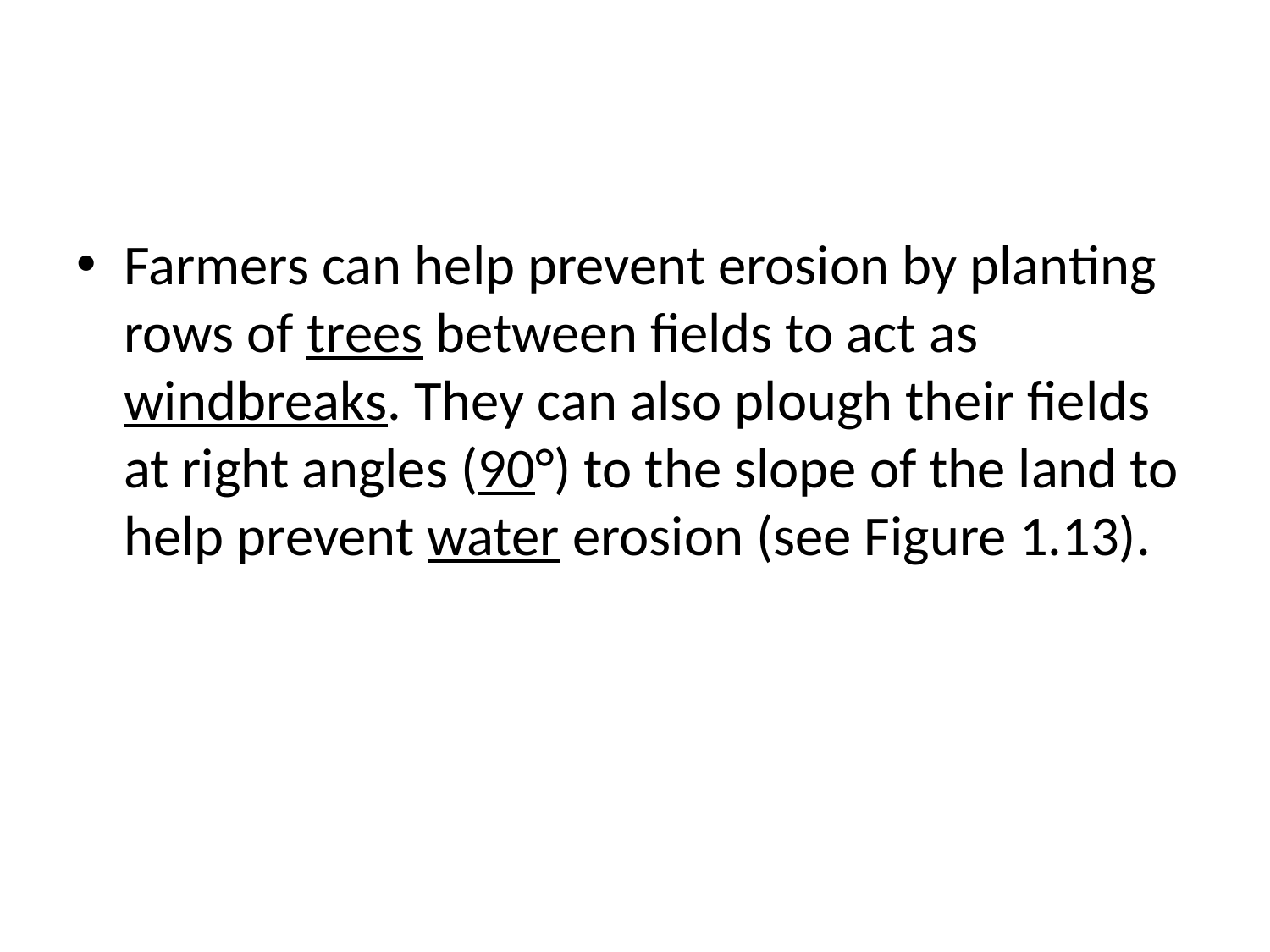

#
Farmers can help prevent erosion by planting rows of trees between fields to act as windbreaks. They can also plough their fields at right angles (90°) to the slope of the land to help prevent water erosion (see Figure 1.13).